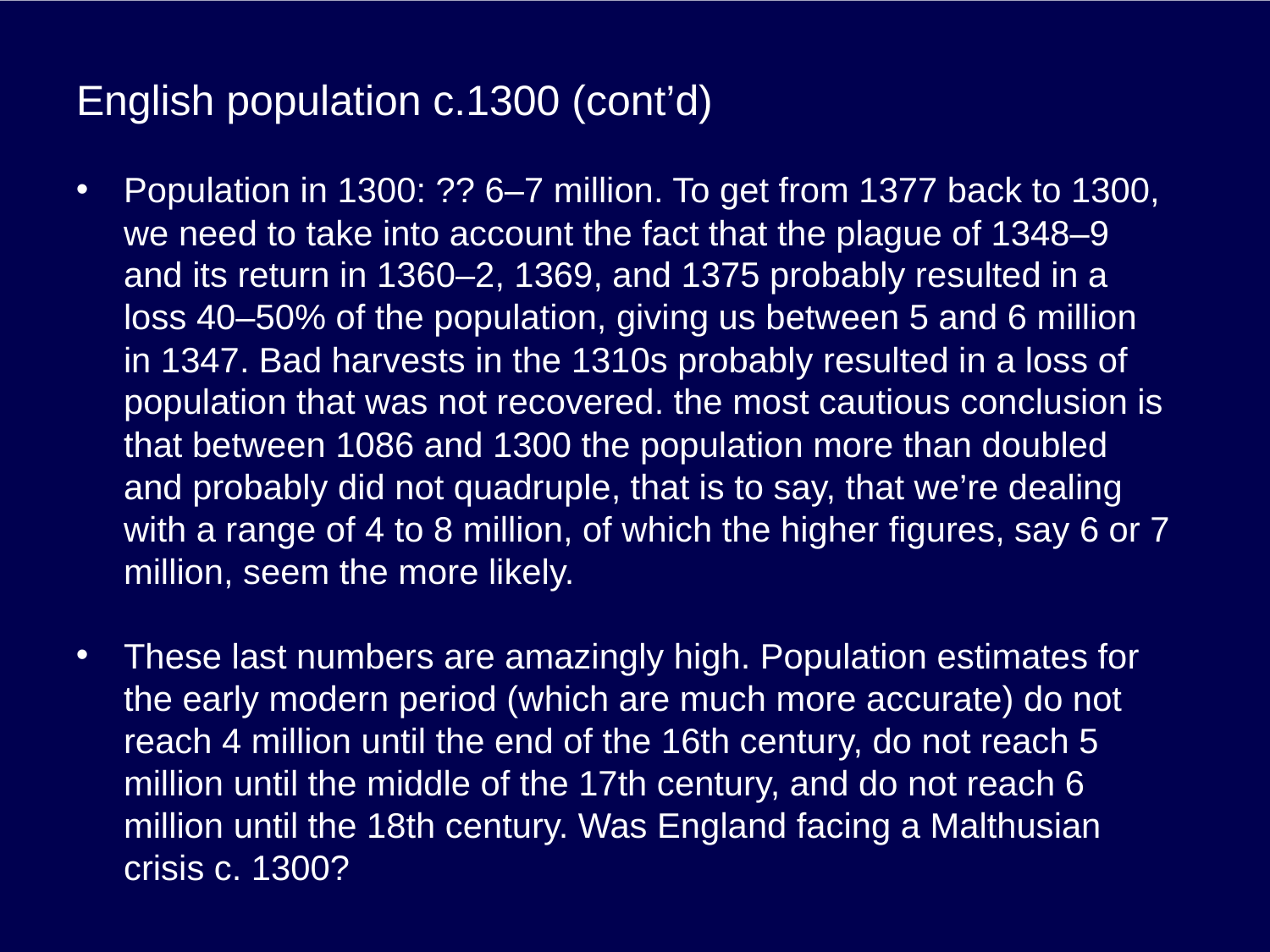

# English population c.1300 (cont’d)
Population in 1300: ?? 6–7 million. To get from 1377 back to 1300, we need to take into account the fact that the plague of 1348–9 and its return in 1360–2, 1369, and 1375 probably resulted in a loss 40–50% of the population, giving us between 5 and 6 million in 1347. Bad harvests in the 1310s probably resulted in a loss of population that was not recovered. the most cautious conclusion is that between 1086 and 1300 the population more than doubled and probably did not quadruple, that is to say, that we’re dealing with a range of 4 to 8 million, of which the higher figures, say 6 or 7 million, seem the more likely.

These last numbers are amazingly high. Population estimates for the early modern period (which are much more accurate) do not reach 4 million until the end of the 16th century, do not reach 5 million until the middle of the 17th century, and do not reach 6 million until the 18th century. Was England facing a Malthusian crisis c. 1300?